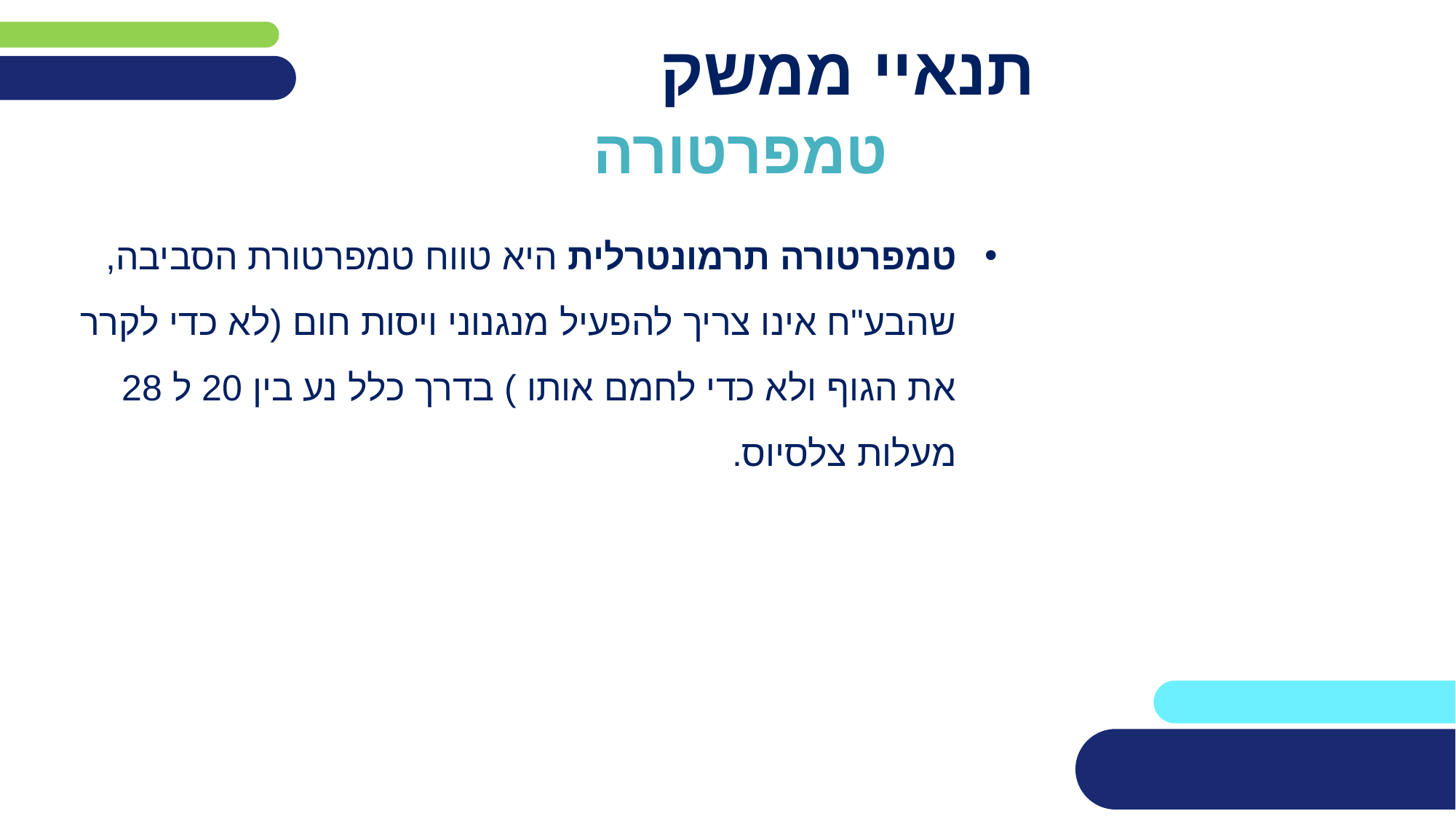

תנאיי ממשק
# טמפרטורה
טמפרטורה תרמונטרלית היא טווח טמפרטורת הסביבה, שהבע"ח אינו צריך להפעיל מנגנוני ויסות חום (לא כדי לקרר את הגוף ולא כדי לחמם אותו ) בדרך כלל נע בין 20 ל 28 מעלות צלסיוס.